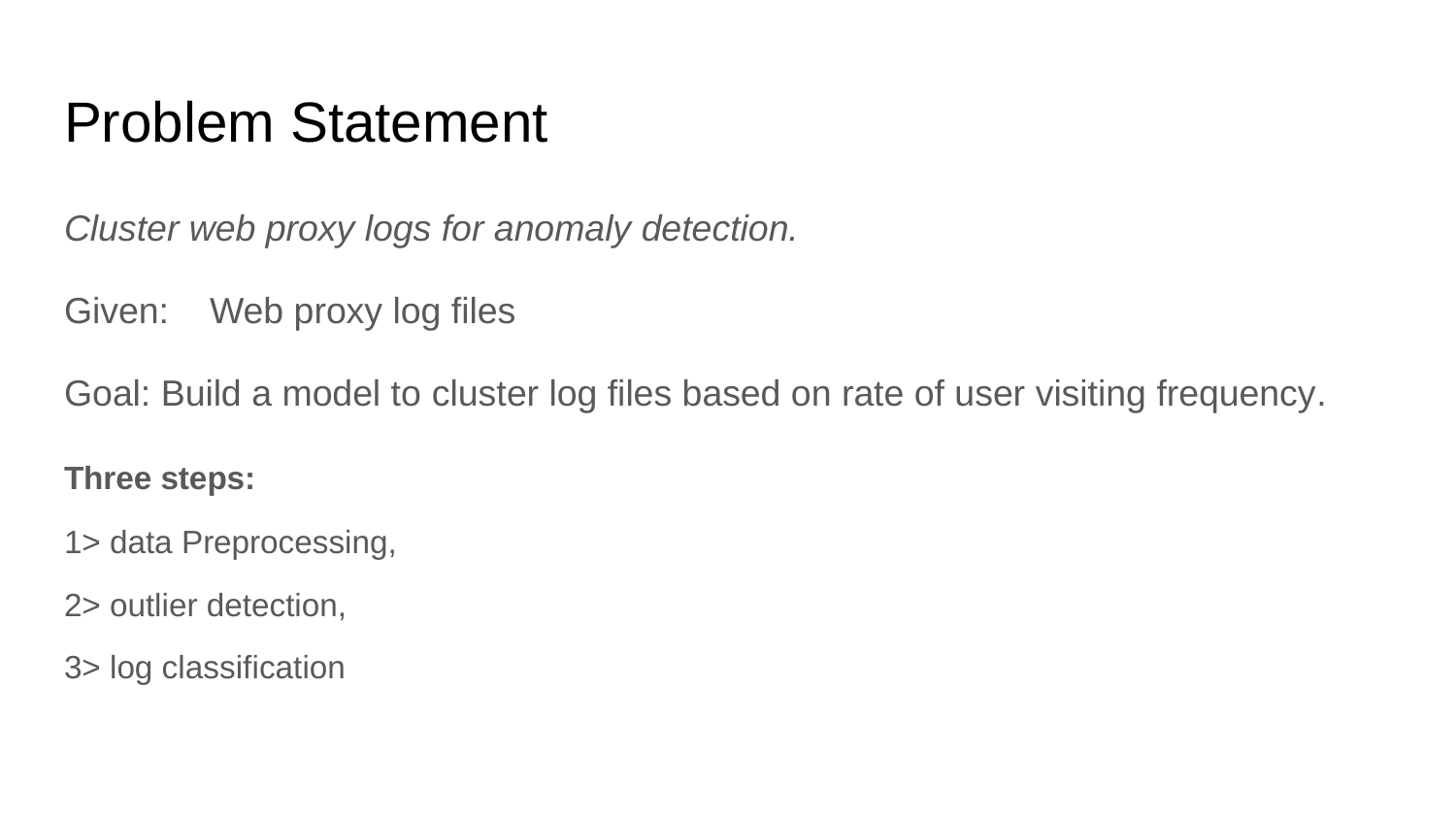

# Problem Statement
Cluster web proxy logs for anomaly detection.
Given: 	Web proxy log files
Goal: Build a model to cluster log files based on rate of user visiting frequency.
Three steps:
1> data Preprocessing,
2> outlier detection,
3> log classification